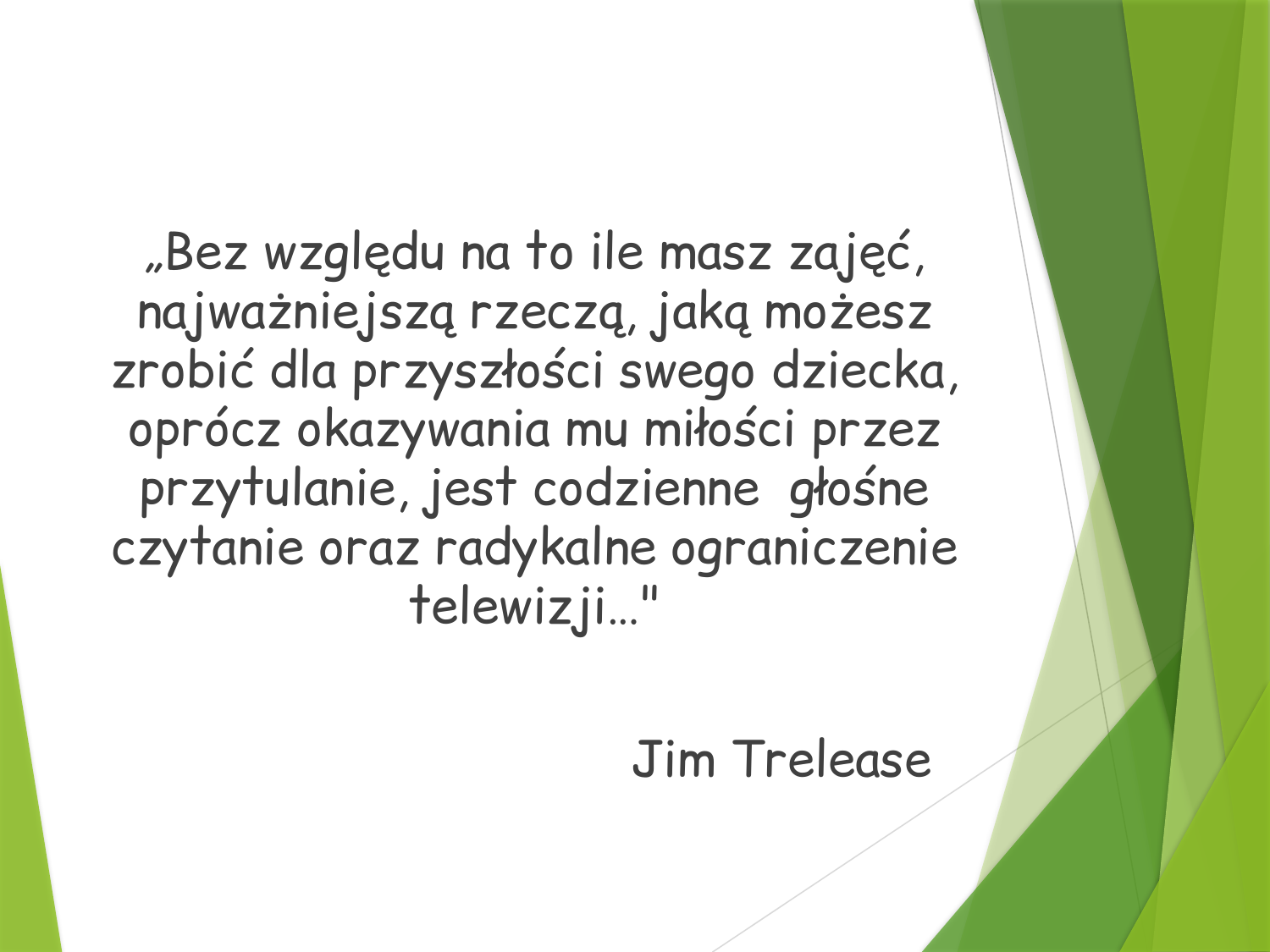

„Bez względu na to ile masz zajęć, najważniejszą rzeczą, jaką możesz zrobić dla przyszłości swego dziecka, oprócz okazywania mu miłości przez przytulanie, jest codzienne  głośne czytanie oraz radykalne ograniczenie telewizji…"

				Jim Trelease